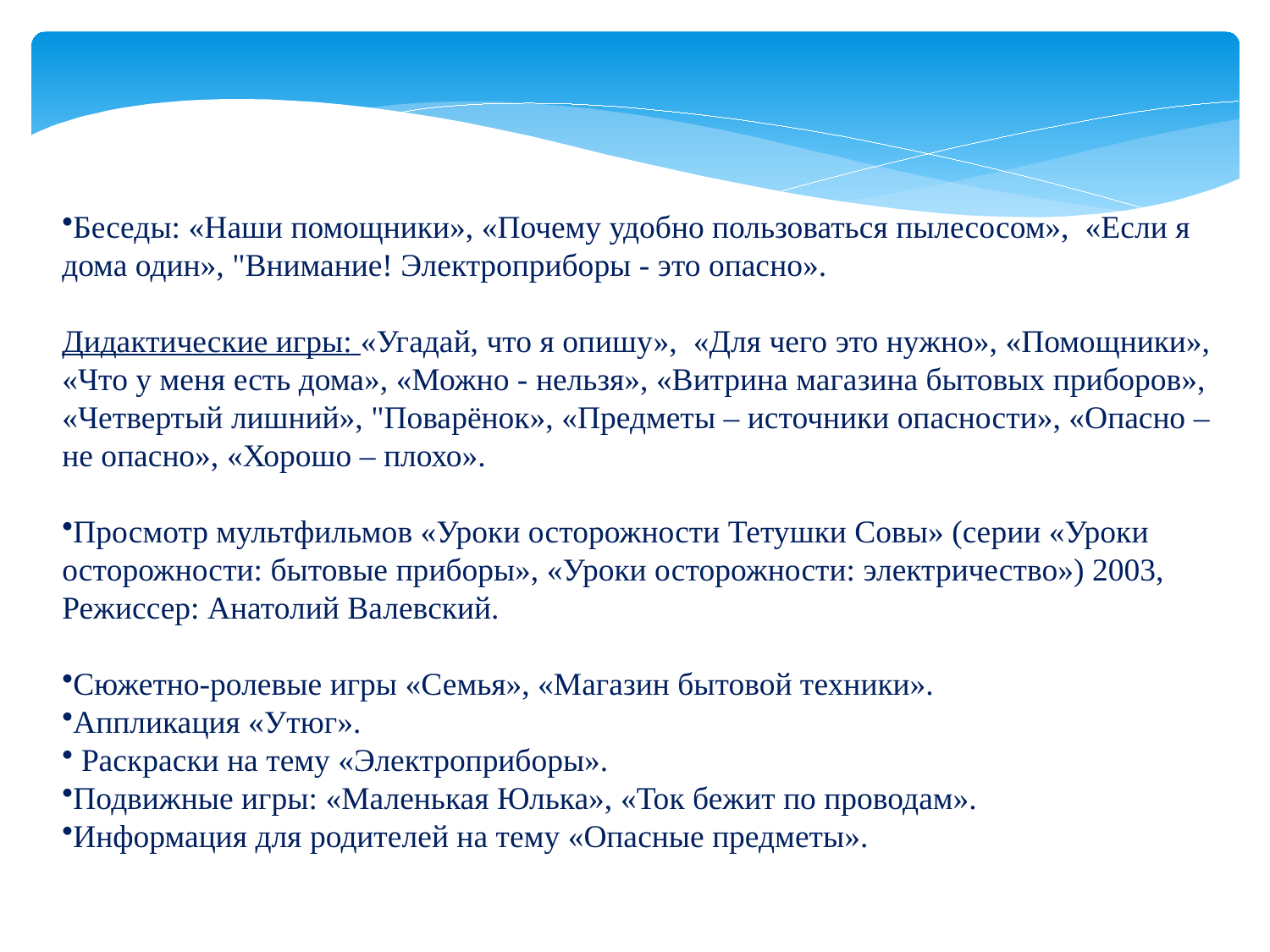

Беседы: «Наши помощники», «Почему удобно пользоваться пылесосом»,  «Если я дома один», "Внимание! Электроприборы - это опасно».

Дидактические игры: «Угадай, что я опишу»,  «Для чего это нужно», «Помощники», «Что у меня есть дома», «Можно - нельзя», «Витрина магазина бытовых приборов», «Четвертый лишний», "Поварёнок», «Предметы – источники опасности», «Опасно – не опасно», «Хорошо – плохо».

Просмотр мультфильмов «Уроки осторожности Тетушки Совы» (серии «Уроки осторожности: бытовые приборы», «Уроки осторожности: электричество») 2003, Режиссер: Анатолий Валевский.

Сюжетно-ролевые игры «Семья», «Магазин бытовой техники».
Аппликация «Утюг».
 Раскраски на тему «Электроприборы».
Подвижные игры: «Маленькая Юлька», «Ток бежит по проводам».
Информация для родителей на тему «Опасные предметы».